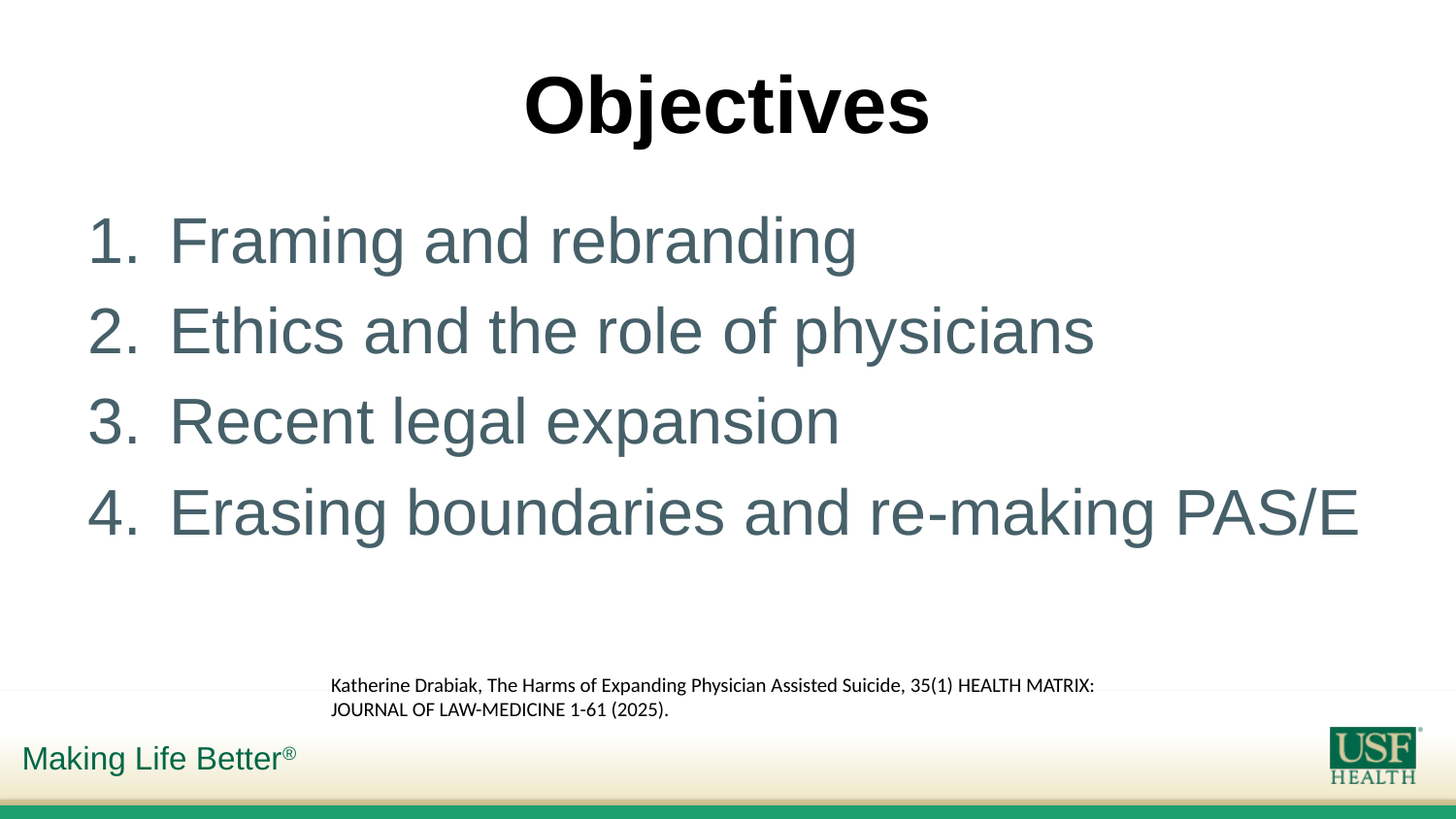

# Objectives
Framing and rebranding
Ethics and the role of physicians
Recent legal expansion
Erasing boundaries and re-making PAS/E
Katherine Drabiak, The Harms of Expanding Physician Assisted Suicide, 35(1) health matrix: journal of law-medicine 1-61 (2025).